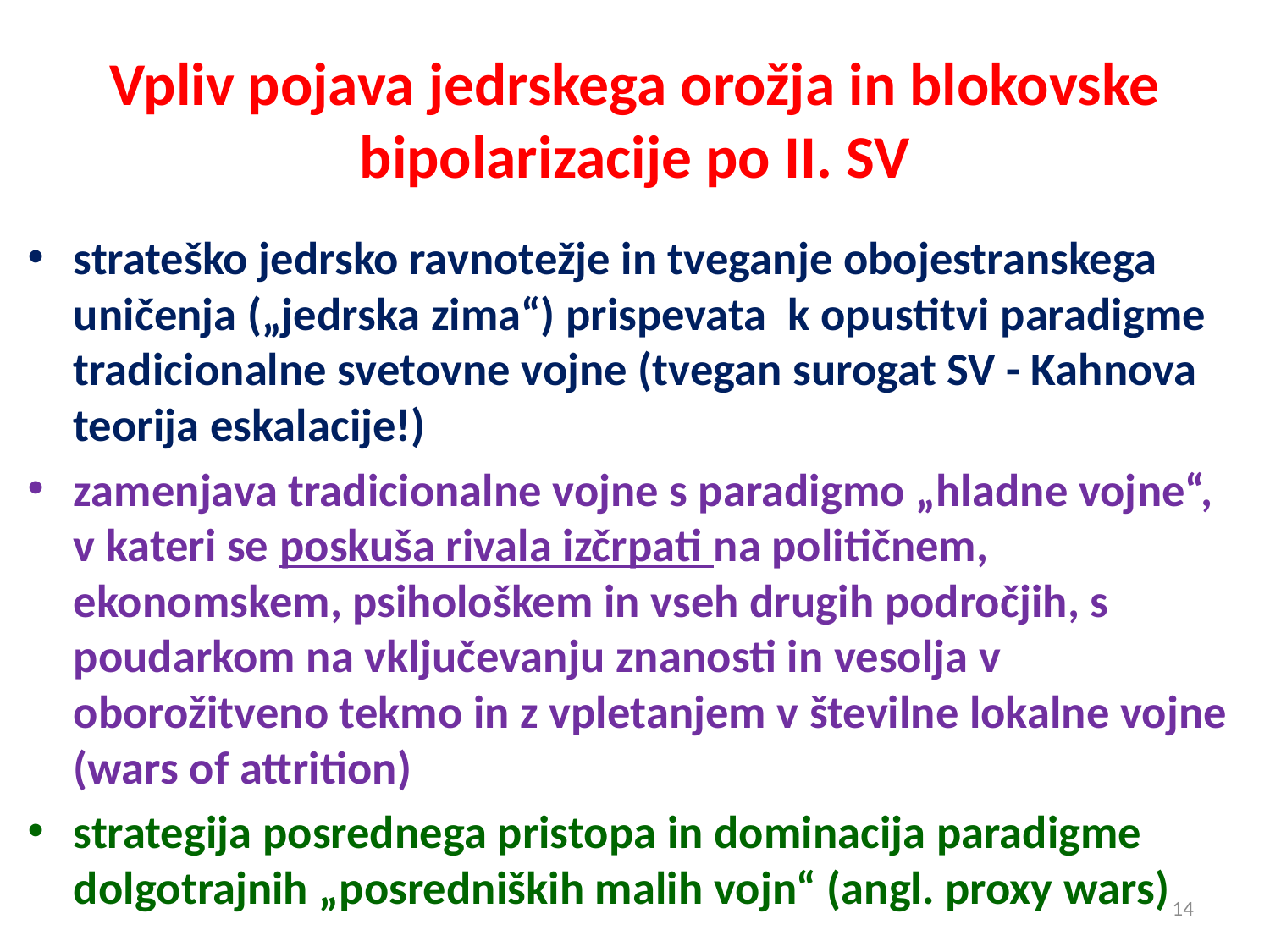

# Vpliv pojava jedrskega orožja in blokovske bipolarizacije po II. SV
strateško jedrsko ravnotežje in tveganje obojestranskega uničenja („jedrska zima“) prispevata  k opustitvi paradigme tradicionalne svetovne vojne (tvegan surogat SV - Kahnova teorija eskalacije!)
zamenjava tradicionalne vojne s paradigmo „hladne vojne“, v kateri se poskuša rivala izčrpati na političnem, ekonomskem, psihološkem in vseh drugih področjih, s poudarkom na vključevanju znanosti in vesolja v oborožitveno tekmo in z vpletanjem v številne lokalne vojne (wars of attrition)
strategija posrednega pristopa in dominacija paradigme dolgotrajnih „posredniških malih vojn“ (angl. proxy wars)

14